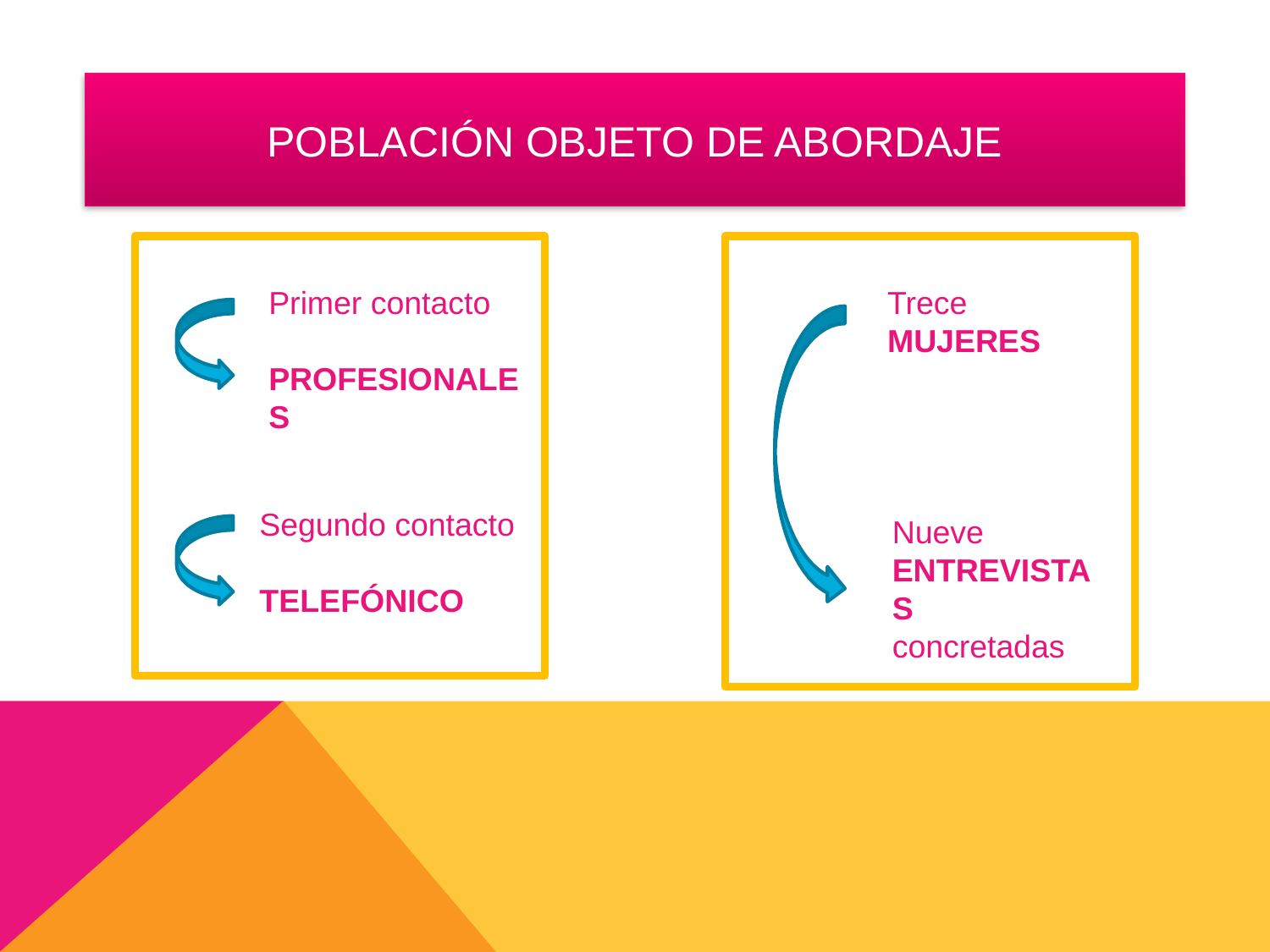

POBLACIÓN OBJETO DE ABORDAJE

Primer contacto

PROFESIONALES
Trece
MUJERES

Segundo contacto

TELEFÓNICO
Nueve ENTREVISTAS
concretadas